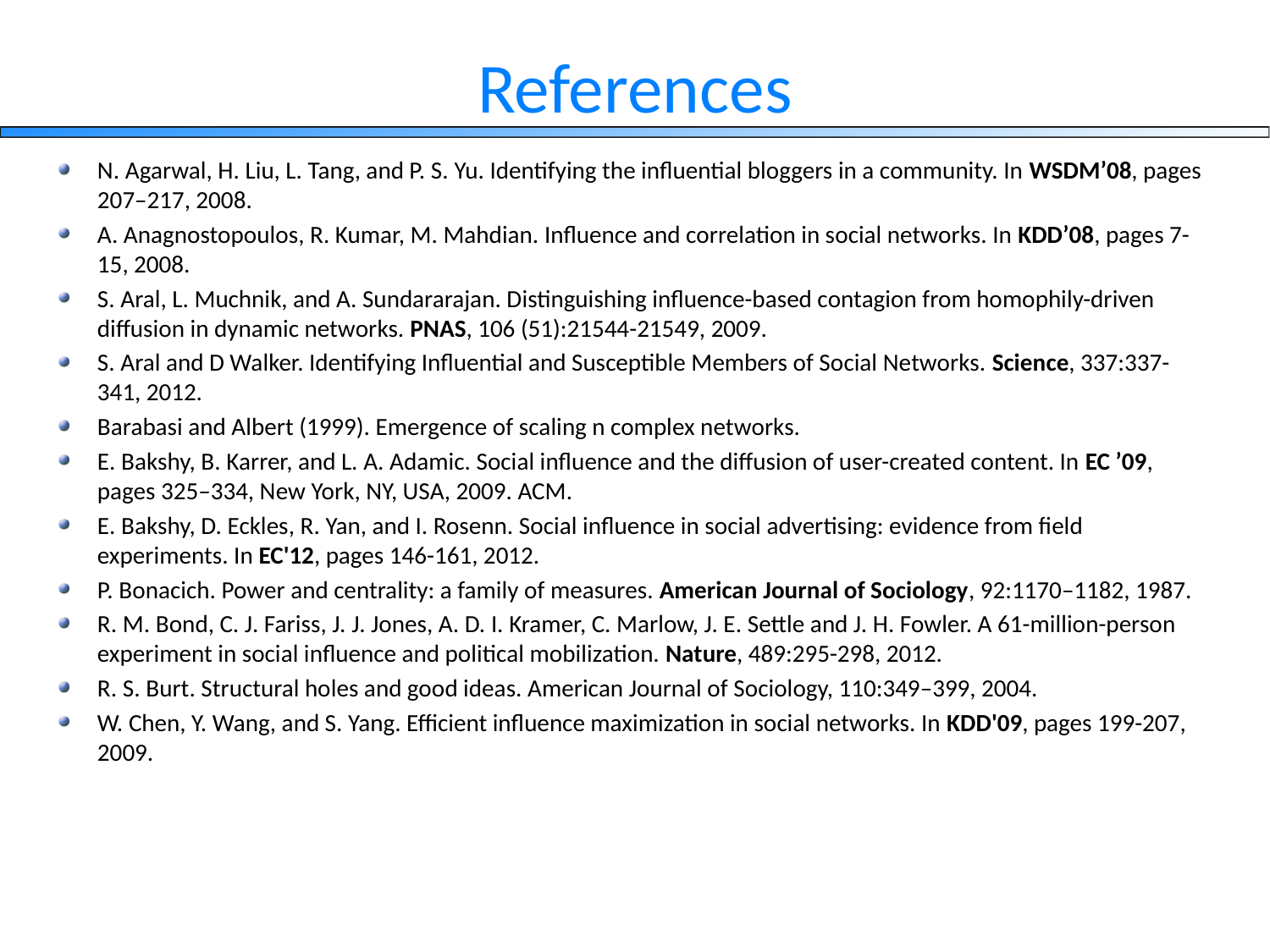

# References
N. Agarwal, H. Liu, L. Tang, and P. S. Yu. Identifying the influential bloggers in a community. In WSDM’08, pages 207–217, 2008.
A. Anagnostopoulos, R. Kumar, M. Mahdian. Influence and correlation in social networks. In KDD’08, pages 7-15, 2008.
S. Aral, L. Muchnik, and A. Sundararajan. Distinguishing influence-based contagion from homophily-driven diffusion in dynamic networks. PNAS, 106 (51):21544-21549, 2009.
S. Aral and D Walker. Identifying Influential and Susceptible Members of Social Networks. Science, 337:337-341, 2012.
Barabasi and Albert (1999). Emergence of scaling n complex networks.
E. Bakshy, B. Karrer, and L. A. Adamic. Social influence and the diffusion of user-created content. In EC ’09, pages 325–334, New York, NY, USA, 2009. ACM.
E. Bakshy, D. Eckles, R. Yan, and I. Rosenn. Social influence in social advertising: evidence from field experiments. In EC'12, pages 146-161, 2012.
P. Bonacich. Power and centrality: a family of measures. American Journal of Sociology, 92:1170–1182, 1987.
R. M. Bond, C. J. Fariss, J. J. Jones, A. D. I. Kramer, C. Marlow, J. E. Settle and J. H. Fowler. A 61-million-person experiment in social influence and political mobilization. Nature, 489:295-298, 2012.
R. S. Burt. Structural holes and good ideas. American Journal of Sociology, 110:349–399, 2004.
W. Chen, Y. Wang, and S. Yang. Efficient influence maximization in social networks. In KDD'09, pages 199-207, 2009.